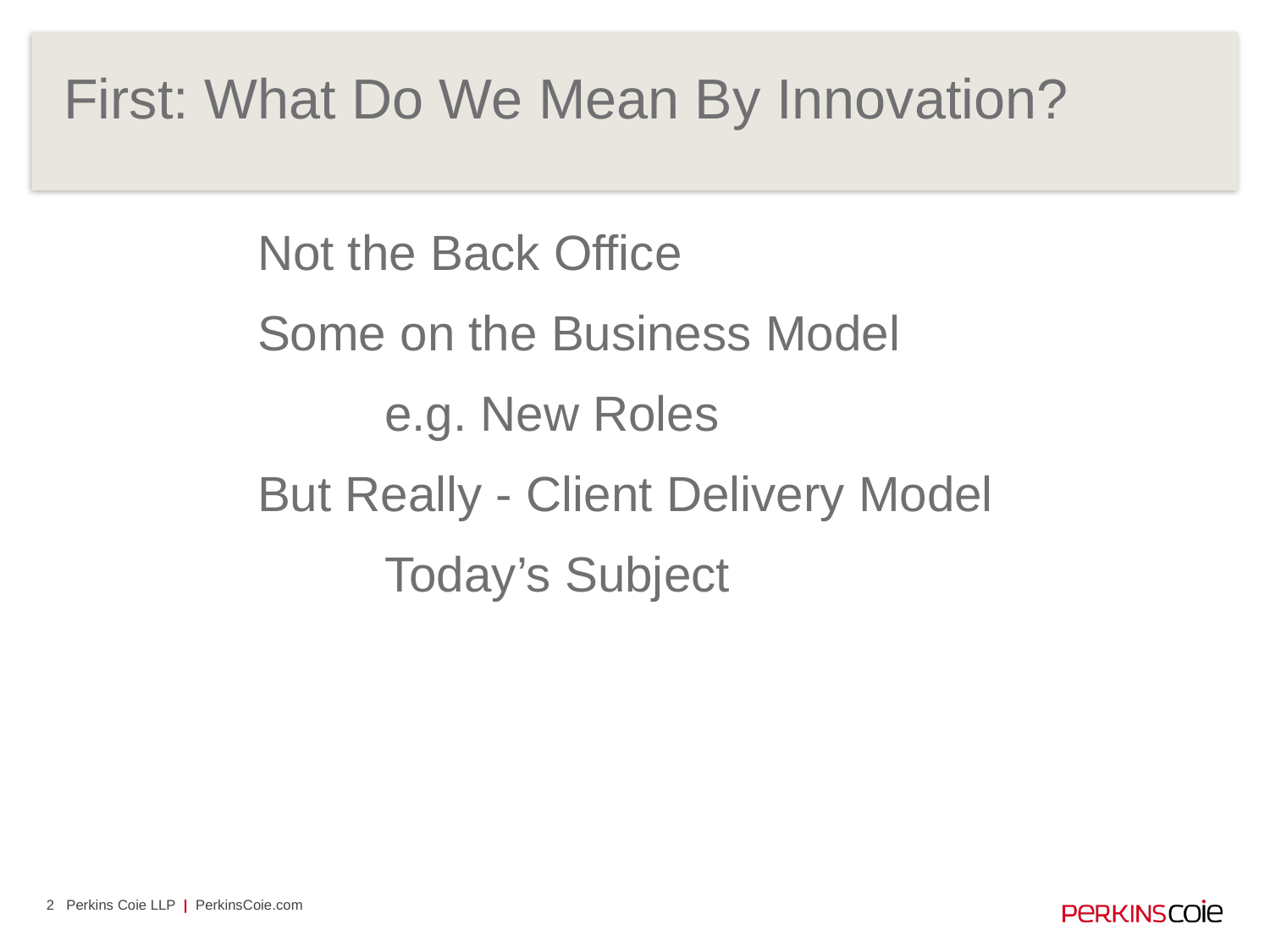

# First: What Do We Mean By Innovation?
Not the Back Office
Some on the Business Model
	e.g. New Roles
But Really - Client Delivery Model
	Today’s Subject
2